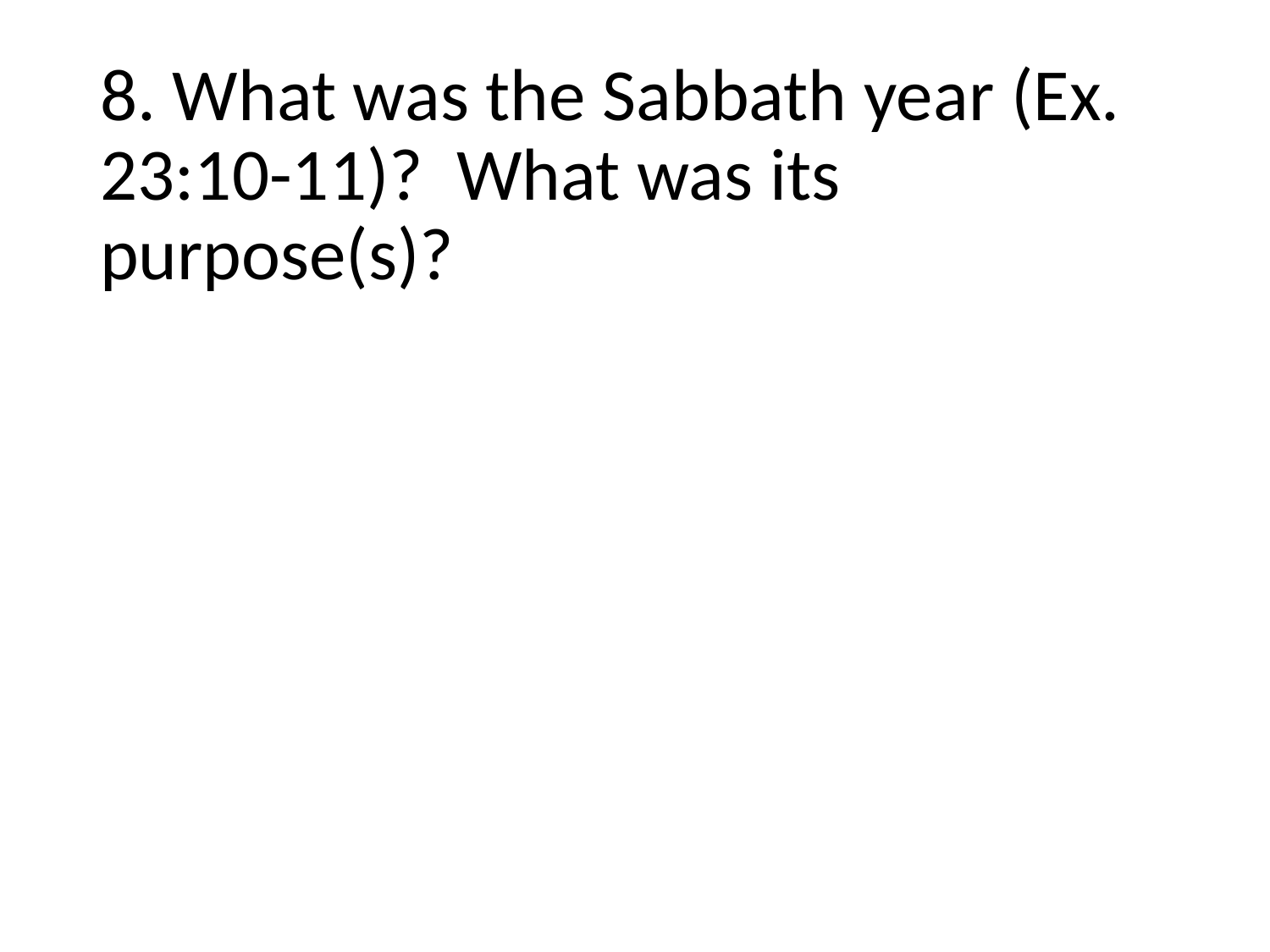

# 8. What was the Sabbath year (Ex. 23:10-11)?  What was its purpose(s)?